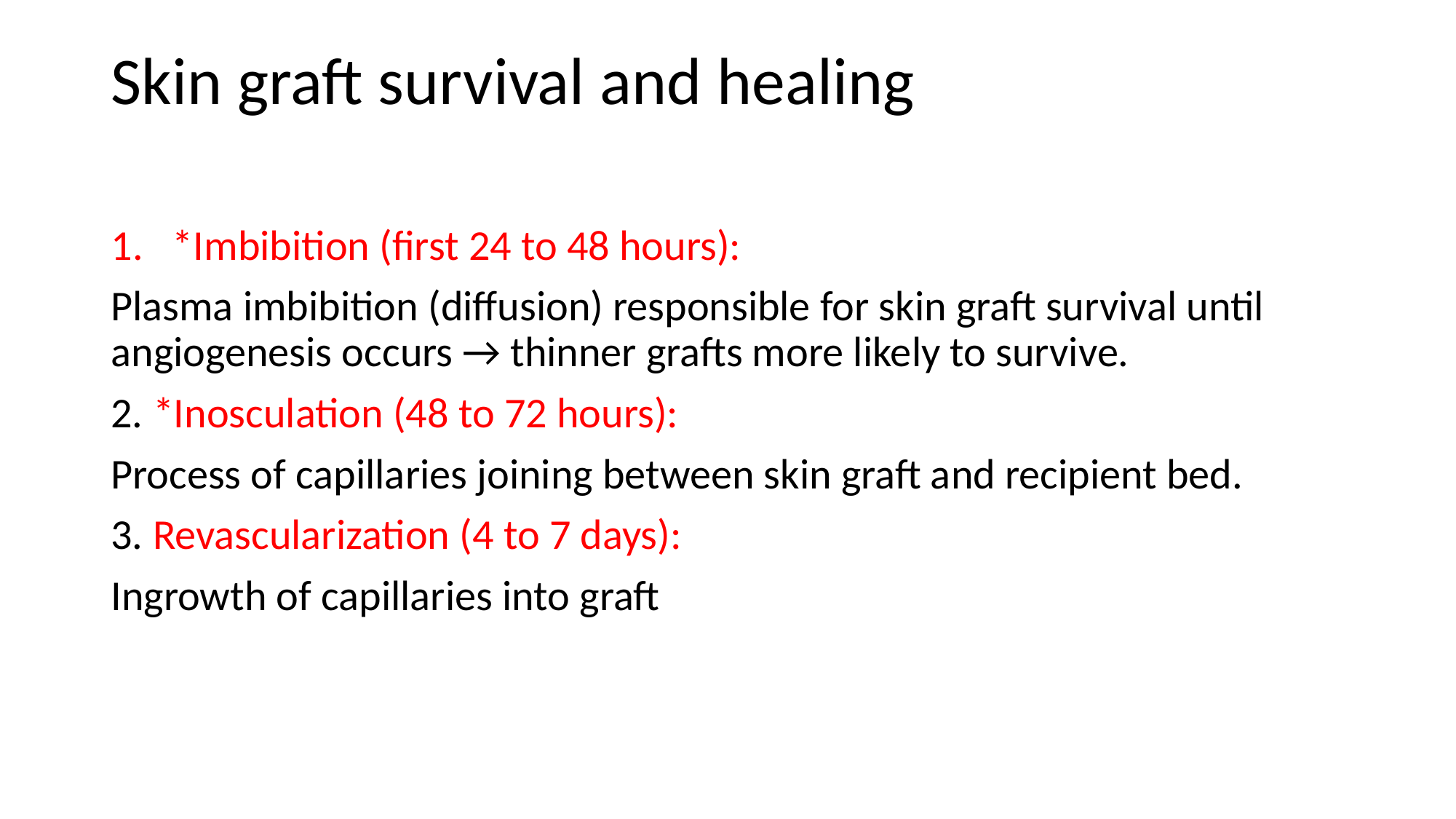

# Skin graft survival and healing
*Imbibition (first 24 to 48 hours):
Plasma imbibition (diffusion) responsible for skin graft survival until angiogenesis occurs → thinner grafts more likely to survive.
2. *Inosculation (48 to 72 hours):
Process of capillaries joining between skin graft and recipient bed.
3. Revascularization (4 to 7 days):
Ingrowth of capillaries into graft